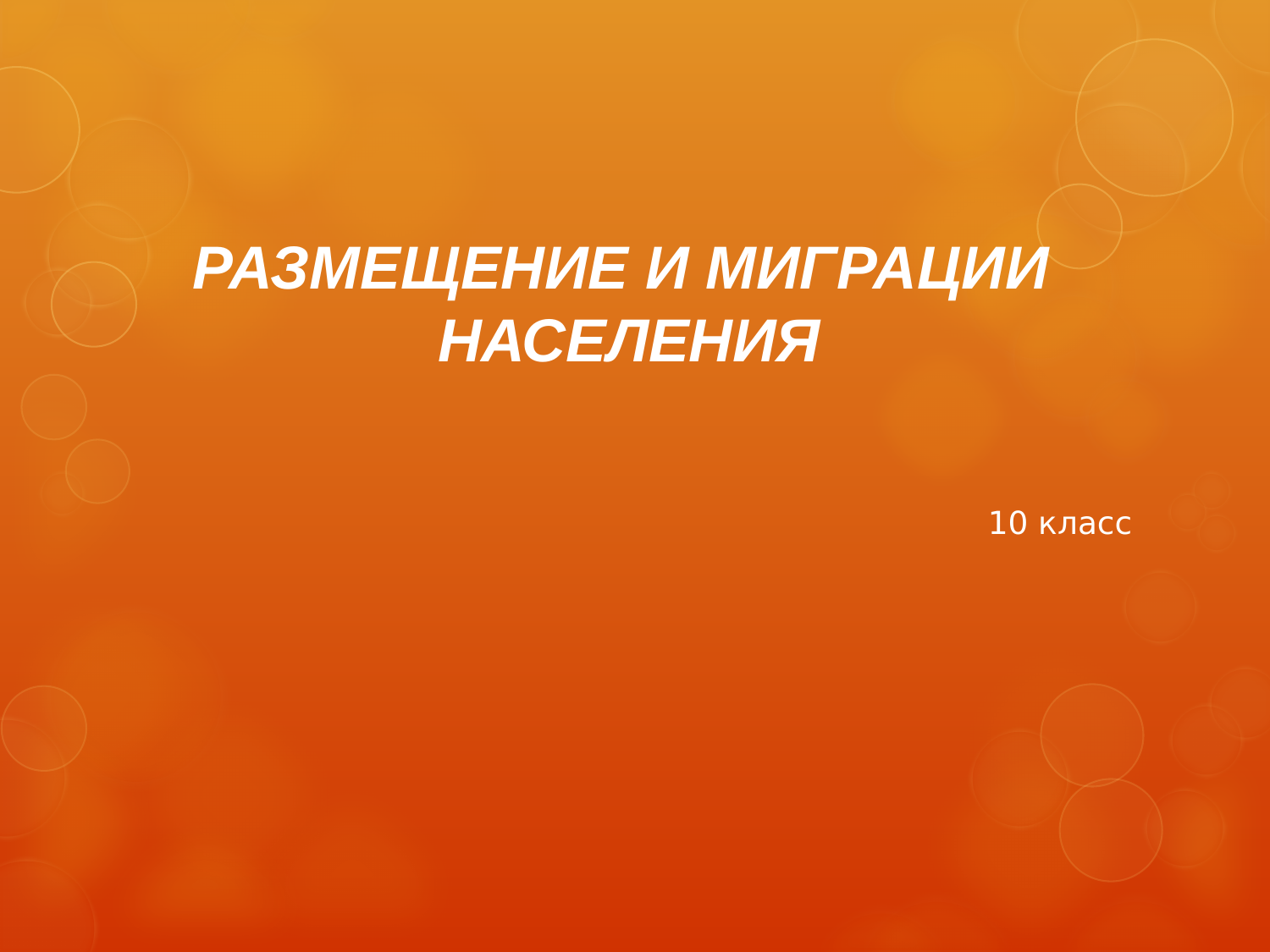

# РАЗМЕЩЕНИЕ И МИГРАЦИИ НАСЕЛЕНИЯ
10 класс